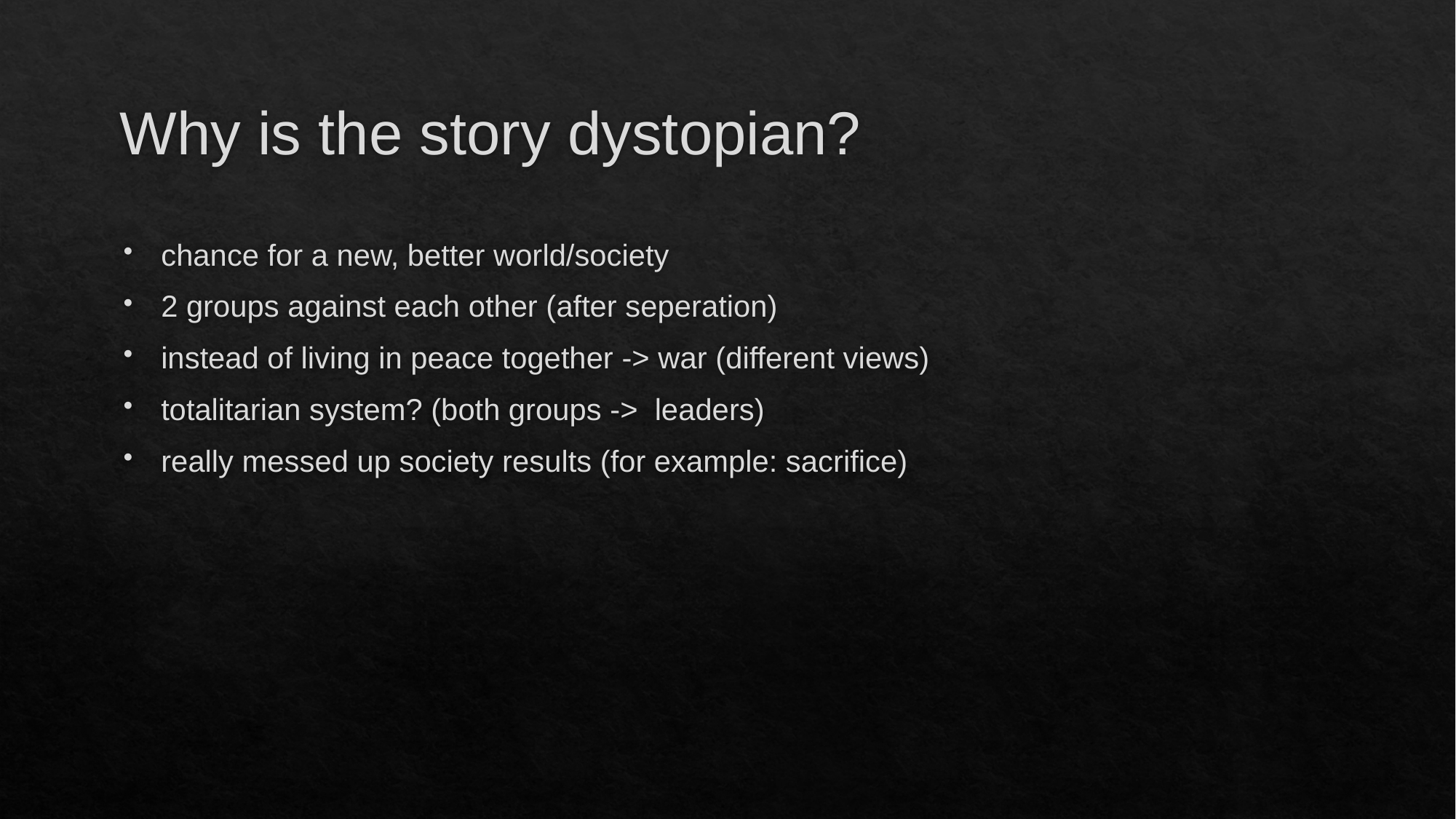

# Why is the story dystopian?
chance for a new, better world/society
2 groups against each other (after seperation)
instead of living in peace together -> war (different views)
totalitarian system? (both groups ->  leaders)
really messed up society results (for example: sacrifice)